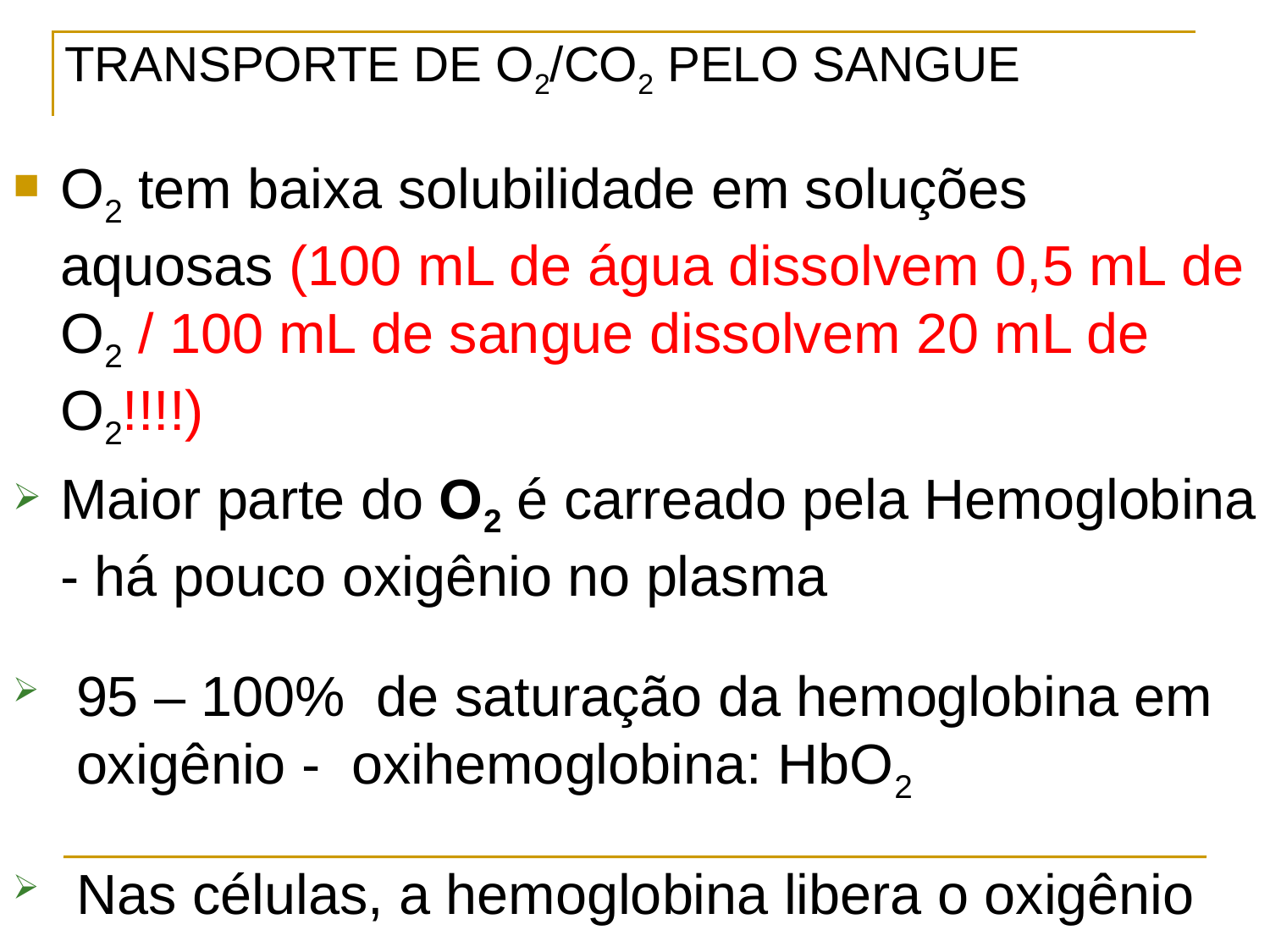

TRANSPORTE DE O2/CO2 PELO SANGUE
O2 tem baixa solubilidade em soluções aquosas (100 mL de água dissolvem 0,5 mL de O2 / 100 mL de sangue dissolvem 20 mL de O2!!!!)
Maior parte do O2 é carreado pela Hemoglobina - há pouco oxigênio no plasma
95 – 100%  de saturação da hemoglobina em oxigênio -  oxihemoglobina: HbO2
Nas células, a hemoglobina libera o oxigênio